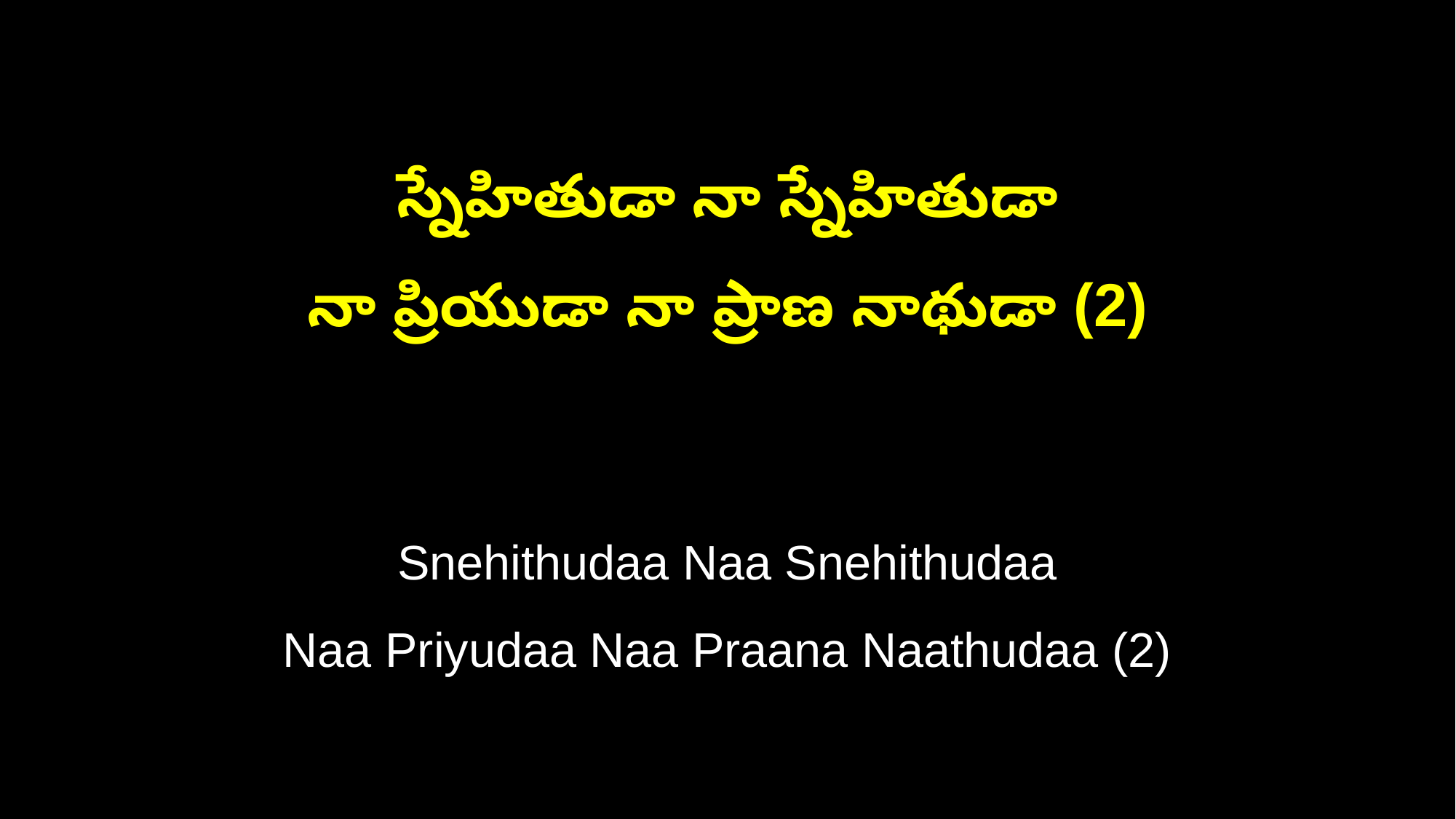

స్నేహితుడా నా స్నేహితుడా
నా ప్రియుడా నా ప్రాణ నాథుడా (2)
Snehithudaa Naa Snehithudaa
Naa Priyudaa Naa Praana Naathudaa (2)